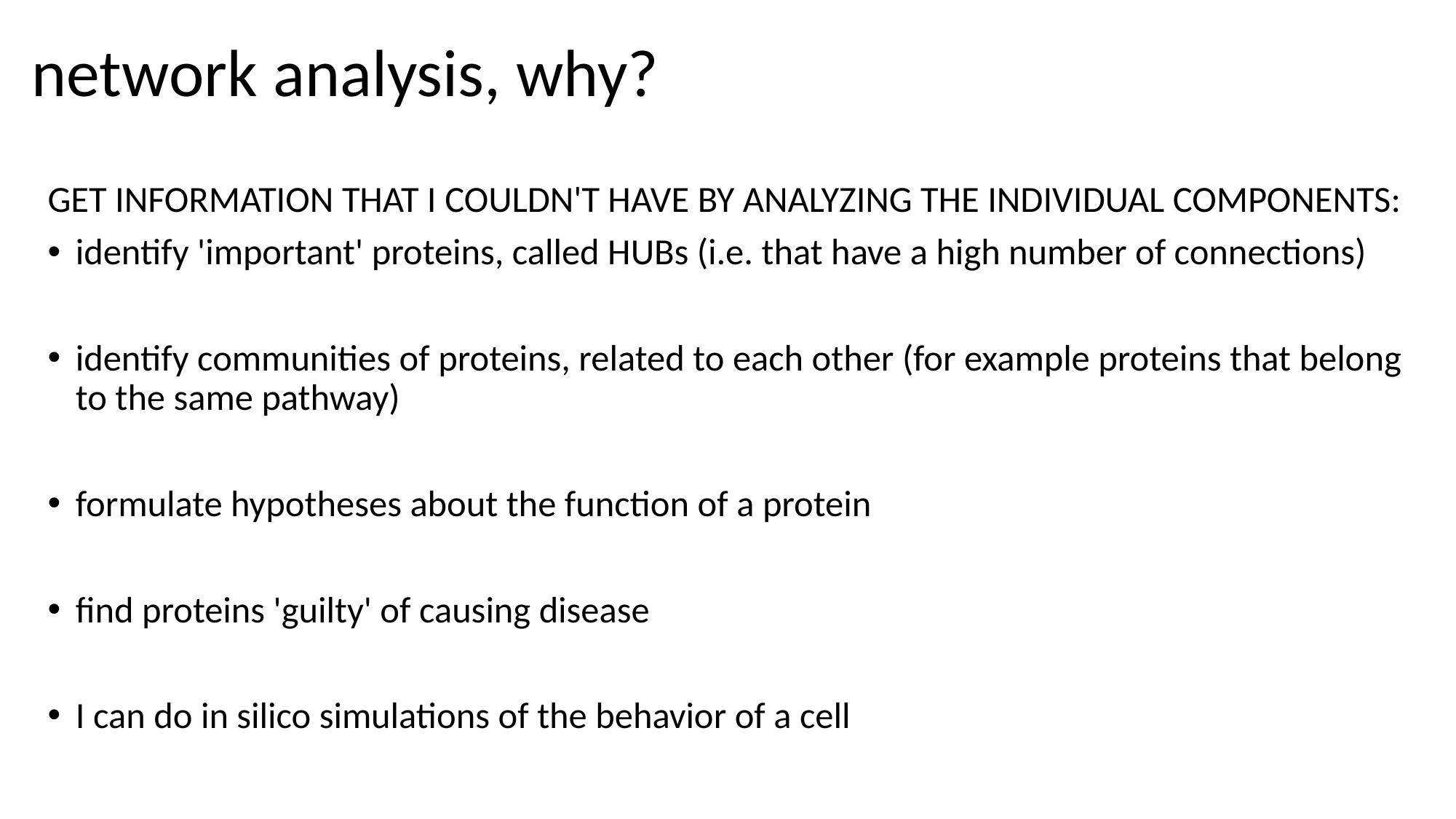

# network analysis, why?
GET INFORMATION THAT I COULDN'T HAVE BY ANALYZING THE INDIVIDUAL COMPONENTS:
identify 'important' proteins, called HUBs (i.e. that have a high number of connections)

identify communities of proteins, related to each other (for example proteins that belong to the same pathway)

formulate hypotheses about the function of a protein

find proteins 'guilty' of causing disease

I can do in silico simulations of the behavior of a cell